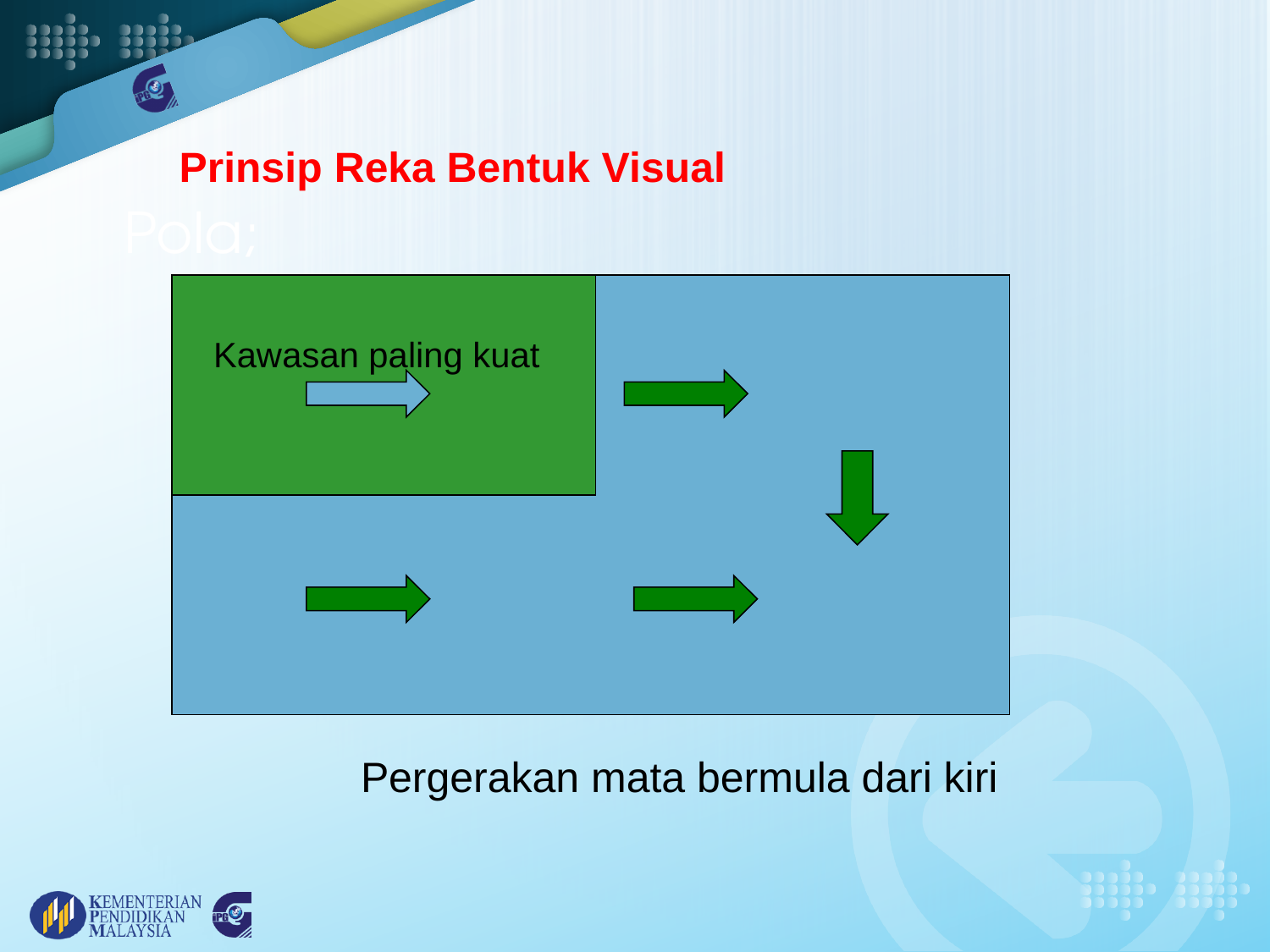

# Prinsip Reka Bentuk Visual
	Pola;

Kawasan paling kuat

Pergerakan mata bermula dari kiri